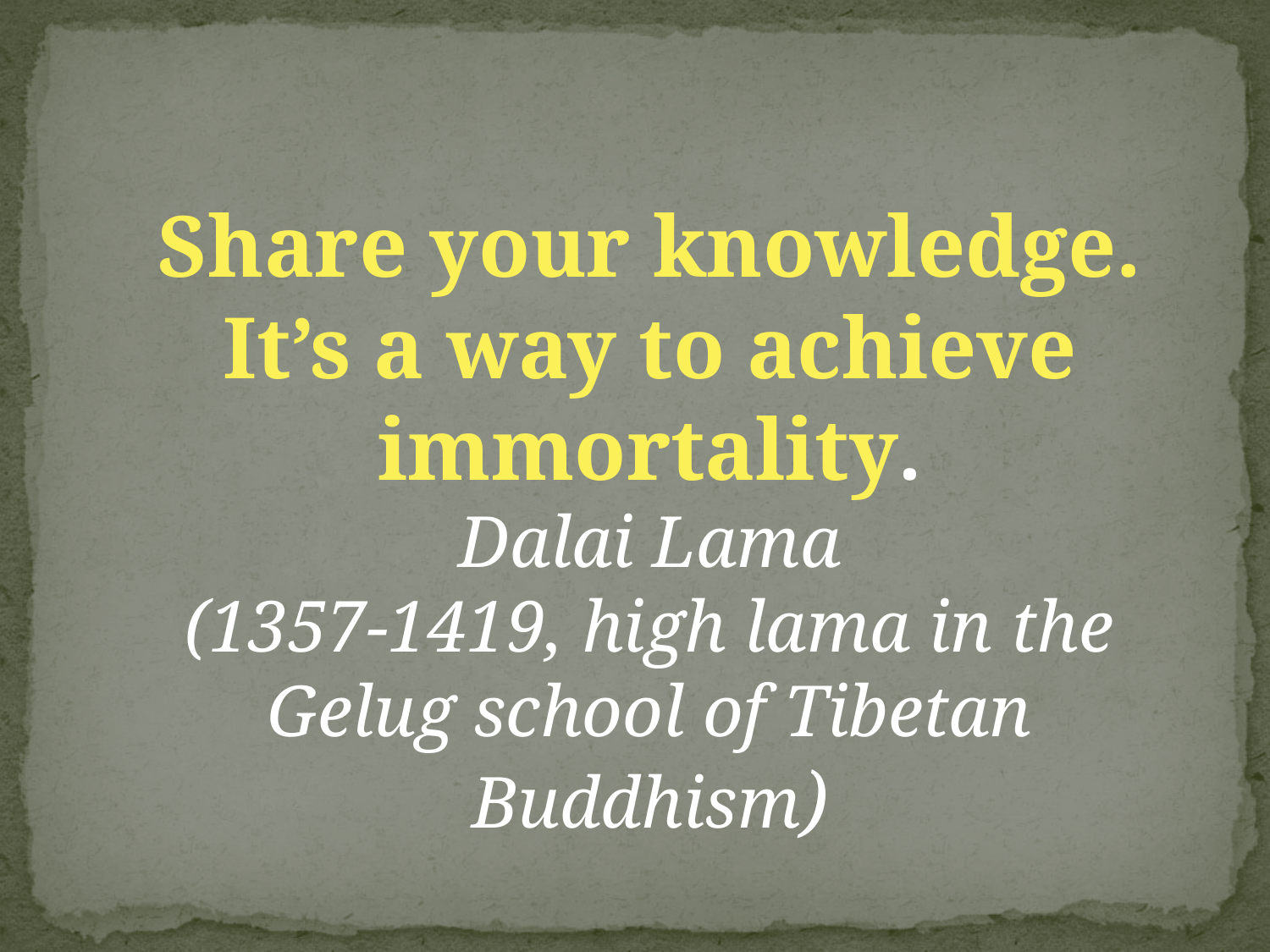

Share your knowledge. It’s a way to achieve immortality.
Dalai Lama
(1357-1419, high lama in the Gelug school of Tibetan Buddhism)